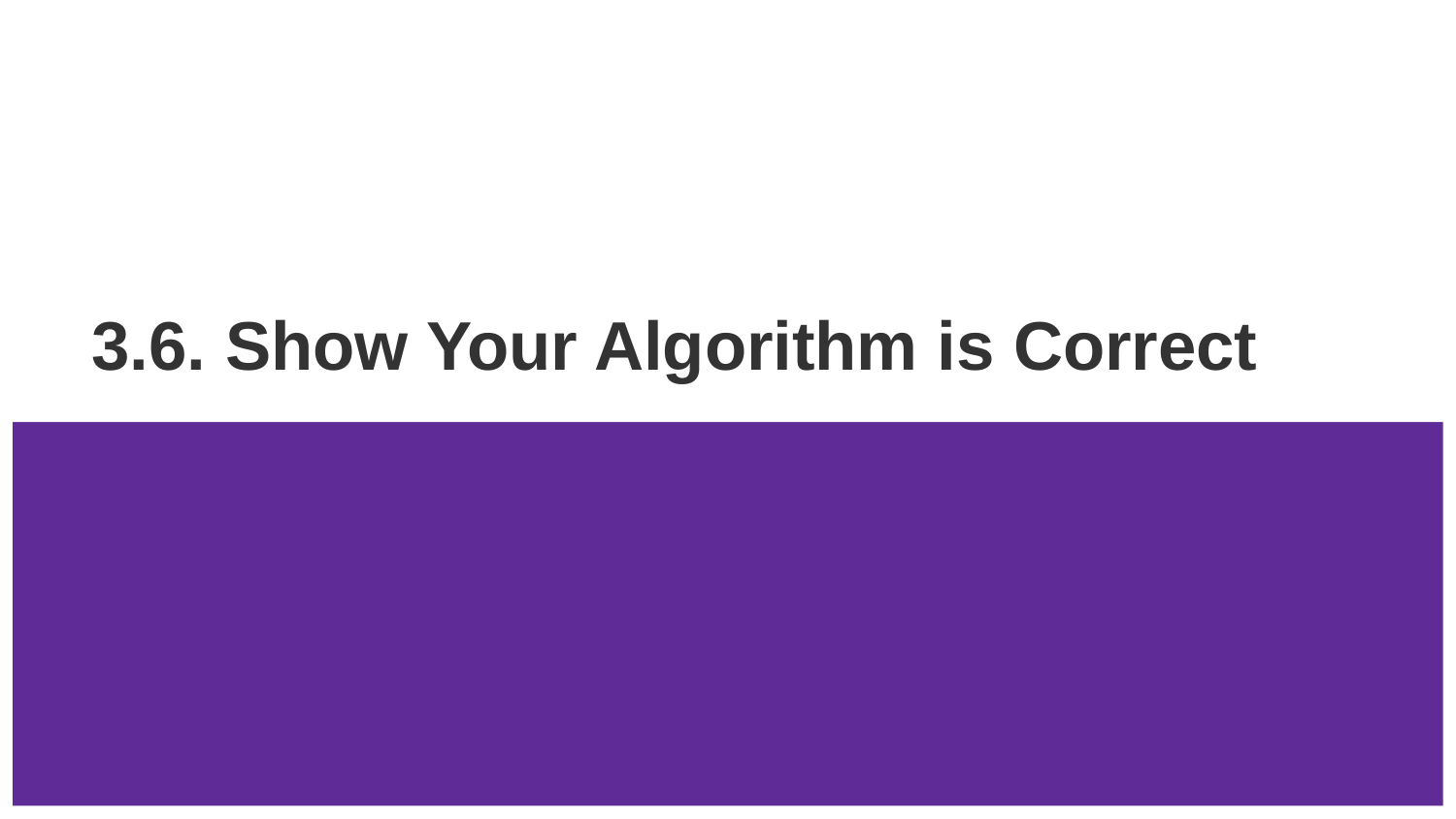

# 3.6. Show Your Algorithm is Correct